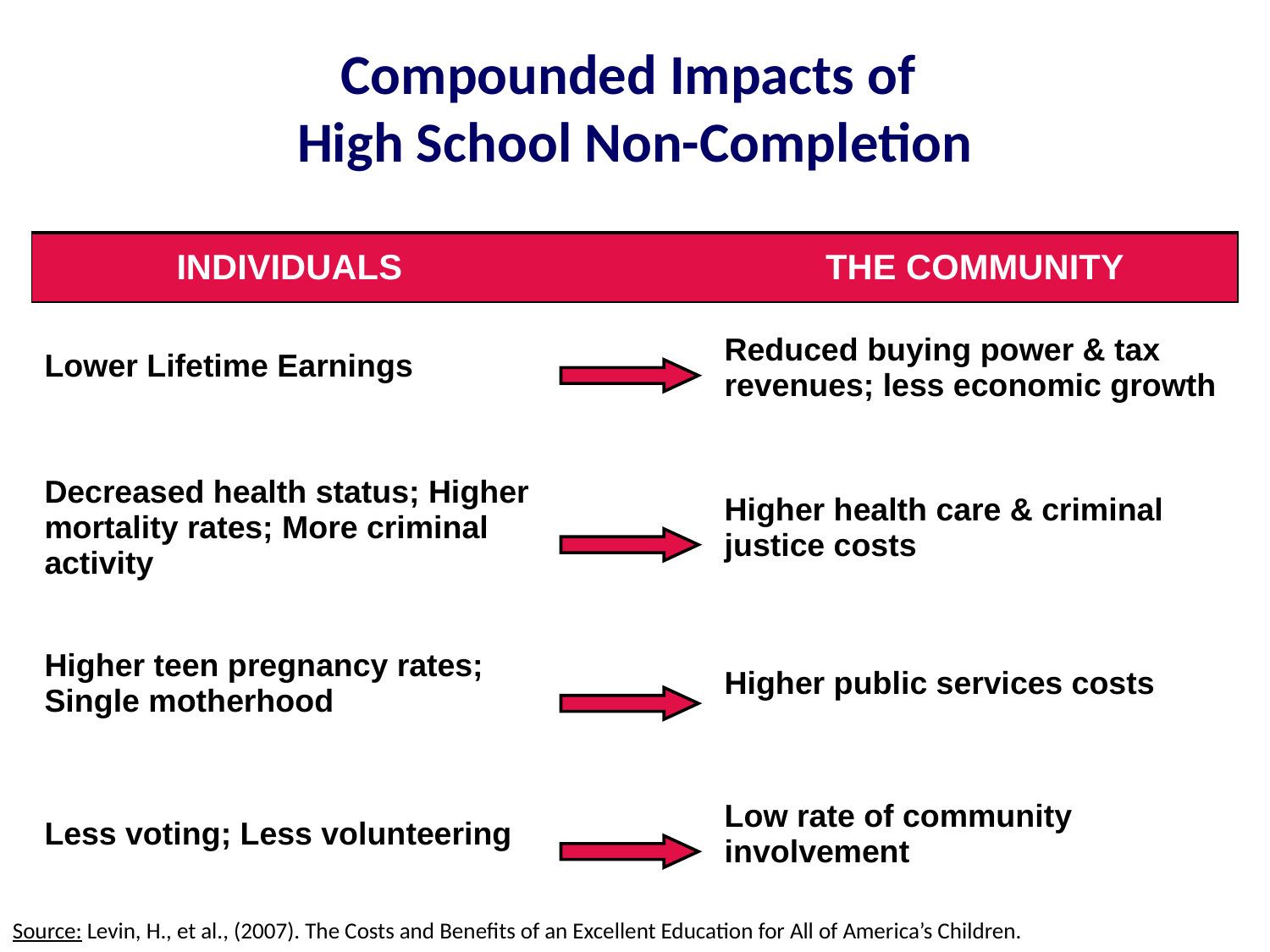

Compounded Impacts of
High School Non-Completion
| INDIVIDUALS |  | THE COMMUNITY |
| --- | --- | --- |
| Lower Lifetime Earnings |  | Reduced buying power & tax revenues; less economic growth |
|  |  |  |
| Decreased health status; Higher mortality rates; More criminal activity |  | Higher health care & criminal justice costs |
|  |  |  |
| Higher teen pregnancy rates; Single motherhood |  | Higher public services costs |
|  |  |  |
| Less voting; Less volunteering |  | Low rate of community involvement |

Source: Levin, H., et al., (2007). The Costs and Benefits of an Excellent Education for All of America’s Children.